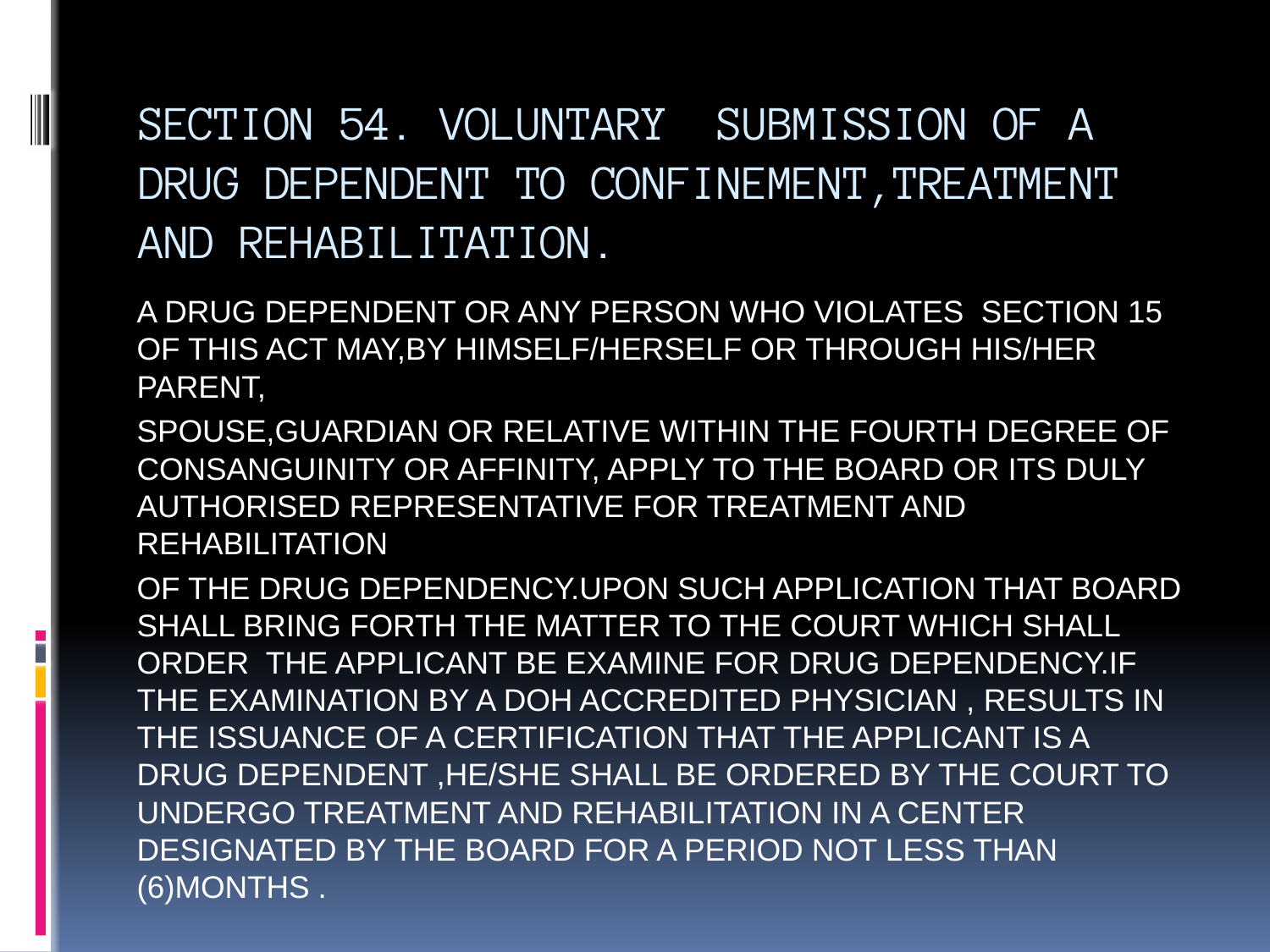

# SECTION 54. VOLUNTARY  SUBMISSION OF A DRUG DEPENDENT TO CONFINEMENT,TREATMENT AND REHABILITATION.
A DRUG DEPENDENT OR ANY PERSON WHO VIOLATES  SECTION 15  OF THIS ACT MAY,BY HIMSELF/HERSELF OR THROUGH HIS/HER PARENT,
SPOUSE,GUARDIAN OR RELATIVE WITHIN THE FOURTH DEGREE OF CONSANGUINITY OR AFFINITY, APPLY TO THE BOARD OR ITS DULY AUTHORISED REPRESENTATIVE FOR TREATMENT AND REHABILITATION
OF THE DRUG DEPENDENCY.UPON SUCH APPLICATION THAT BOARD SHALL BRING FORTH THE MATTER TO THE COURT WHICH SHALL ORDER  THE APPLICANT BE EXAMINE FOR DRUG DEPENDENCY.IF THE EXAMINATION BY A DOH ACCREDITED PHYSICIAN , RESULTS IN THE ISSUANCE OF A CERTIFICATION THAT THE APPLICANT IS A DRUG DEPENDENT ,HE/SHE SHALL BE ORDERED BY THE COURT TO UNDERGO TREATMENT AND REHABILITATION IN A CENTER DESIGNATED BY THE BOARD FOR A PERIOD NOT LESS THAN (6)MONTHS .